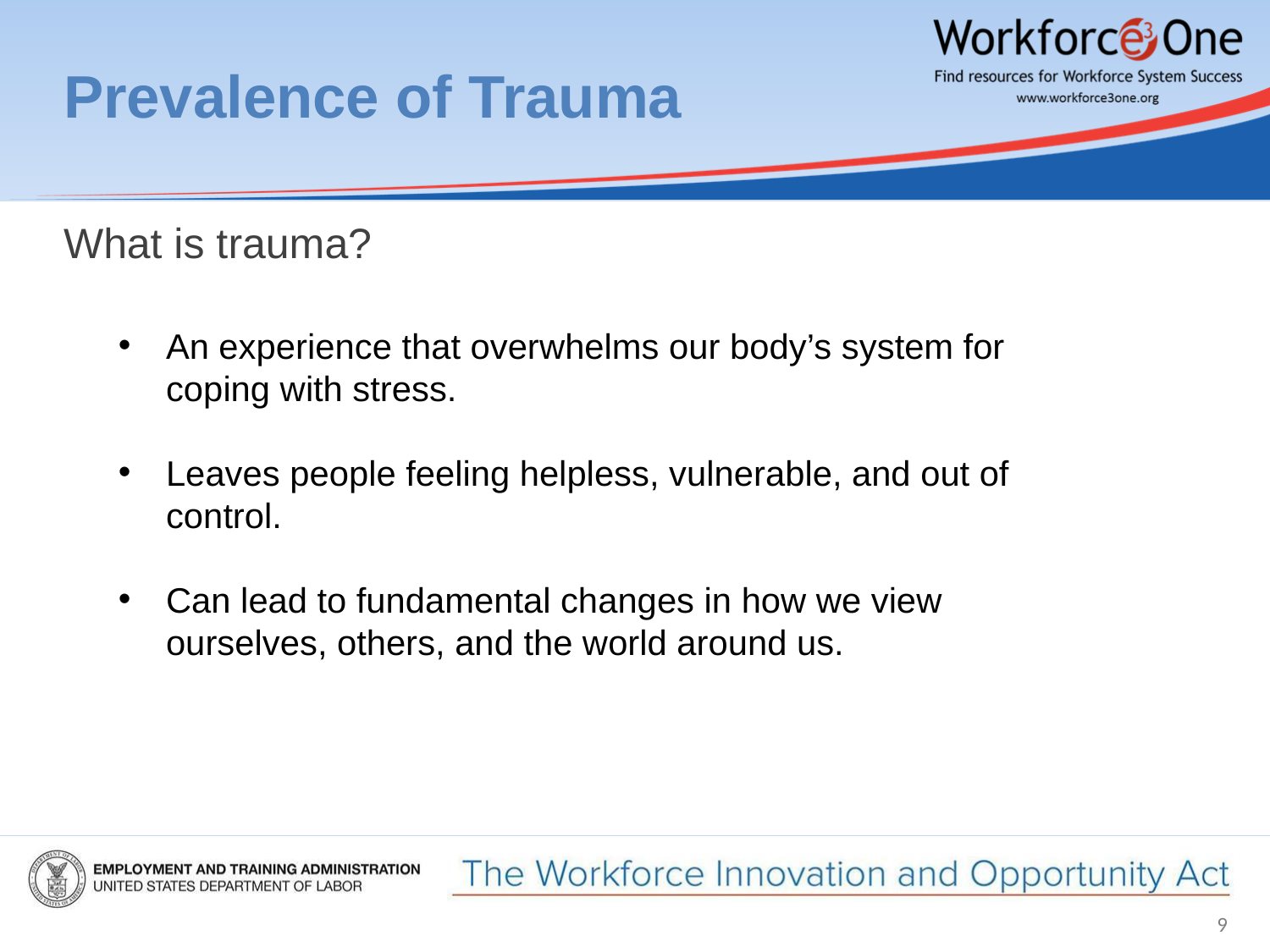

# Prevalence of Trauma
What is trauma?
An experience that overwhelms our body’s system for coping with stress.

Leaves people feeling helpless, vulnerable, and out of control.

Can lead to fundamental changes in how we view ourselves, others, and the world around us.